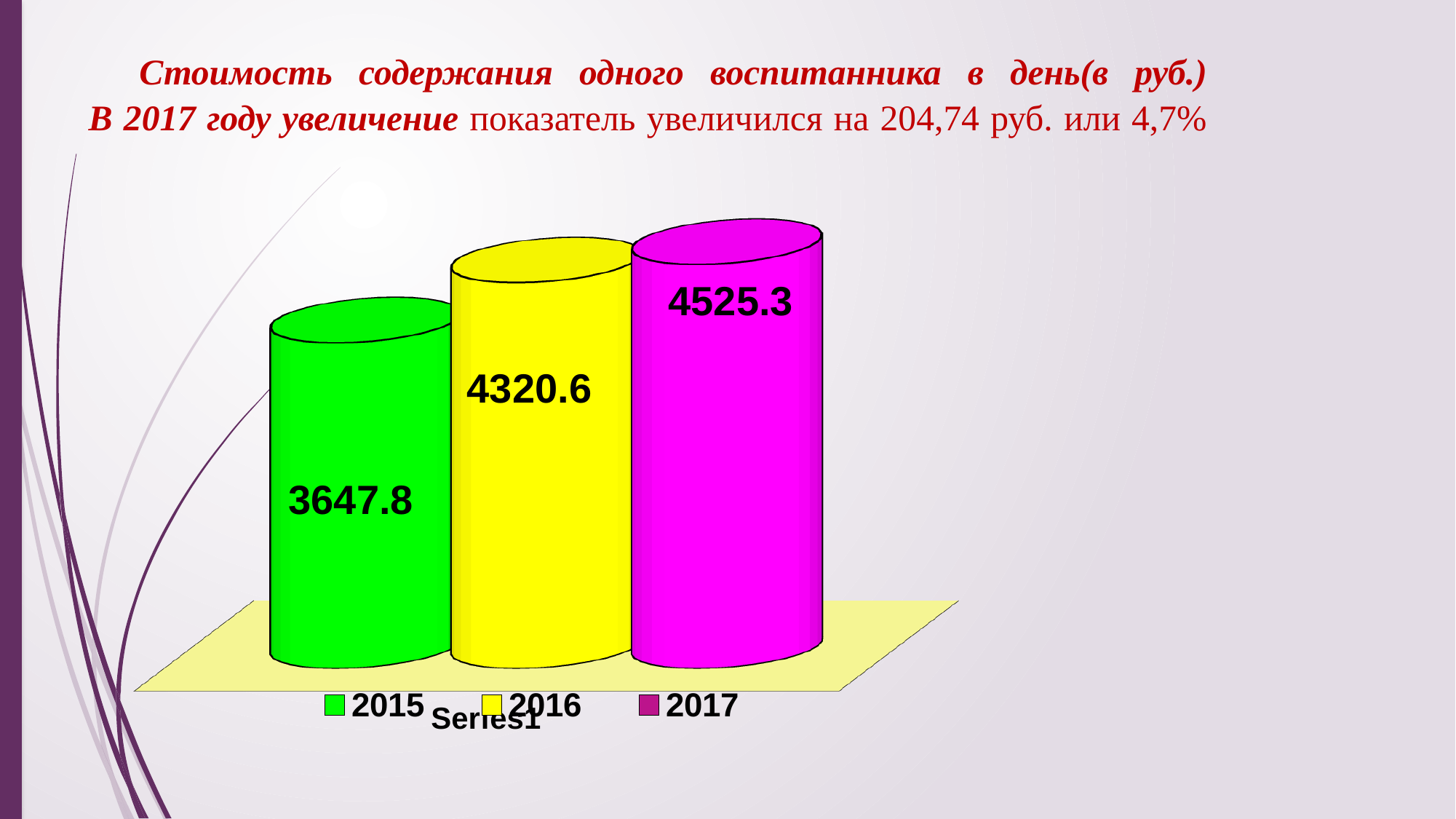

# Стоимость содержания одного воспитанника в день(в руб.) В 2017 году увеличение показатель увеличился на 204,74 руб. или 4,7%

[unsupported chart]